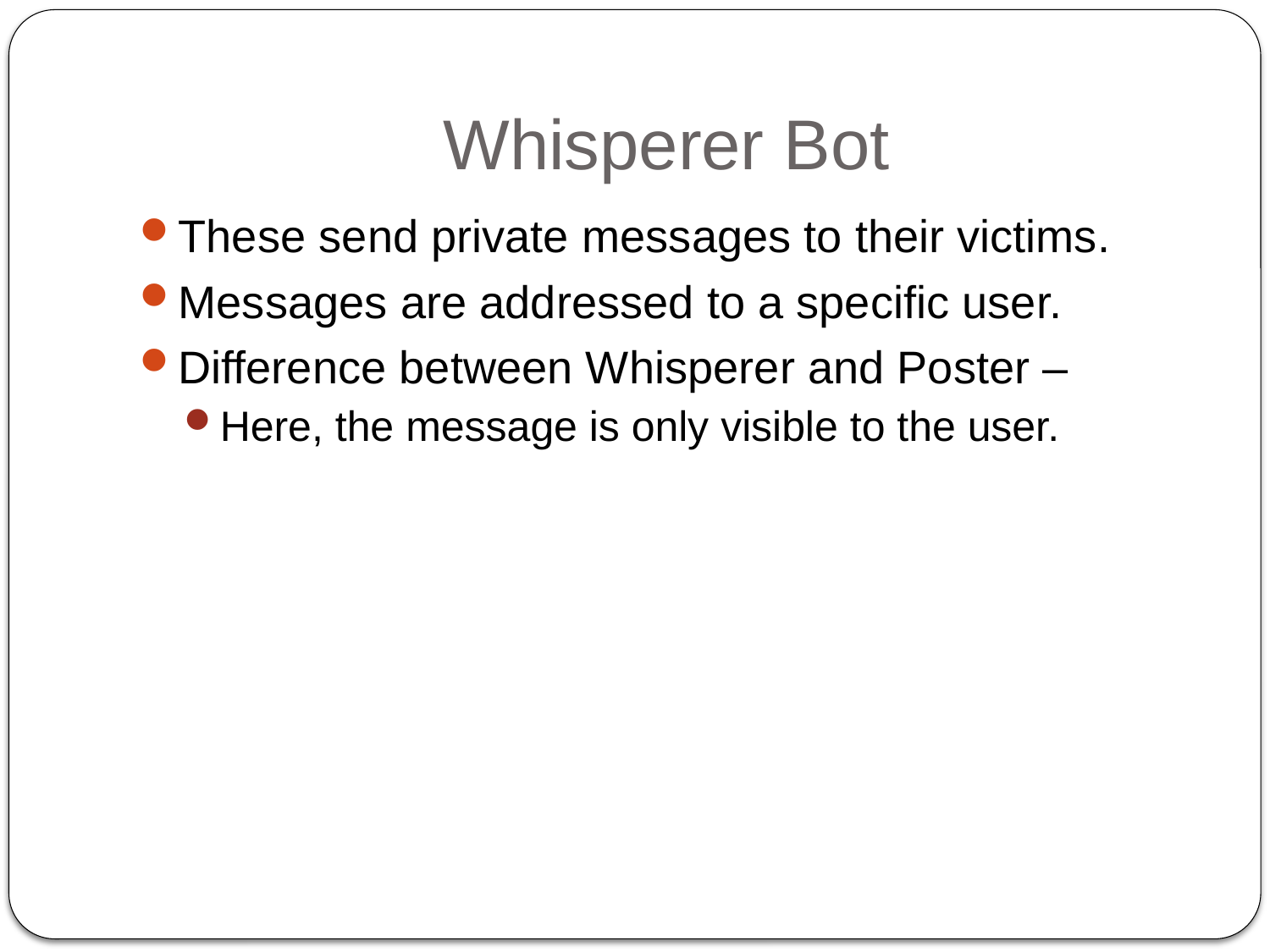

# Whisperer Bot
These send private messages to their victims.
Messages are addressed to a specific user.
Difference between Whisperer and Poster –
Here, the message is only visible to the user.